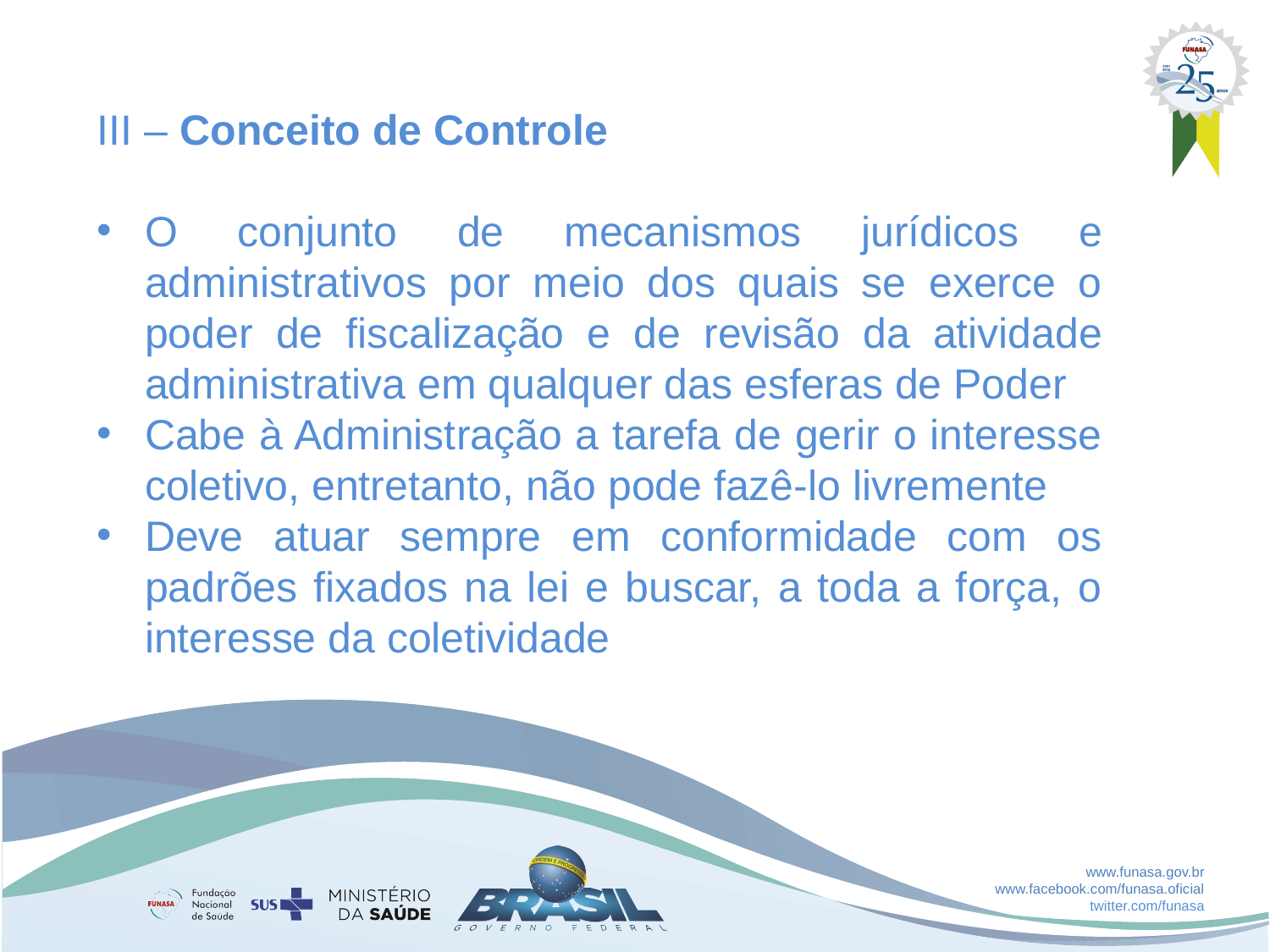

III – Conceito de Controle

O conjunto de mecanismos jurídicos e administrativos por meio dos quais se exerce o poder de fiscalização e de revisão da atividade administrativa em qualquer das esferas de Poder
Cabe à Administração a tarefa de gerir o interesse coletivo, entretanto, não pode fazê-lo livremente
Deve atuar sempre em conformidade com os padrões fixados na lei e buscar, a toda a força, o interesse da coletividade